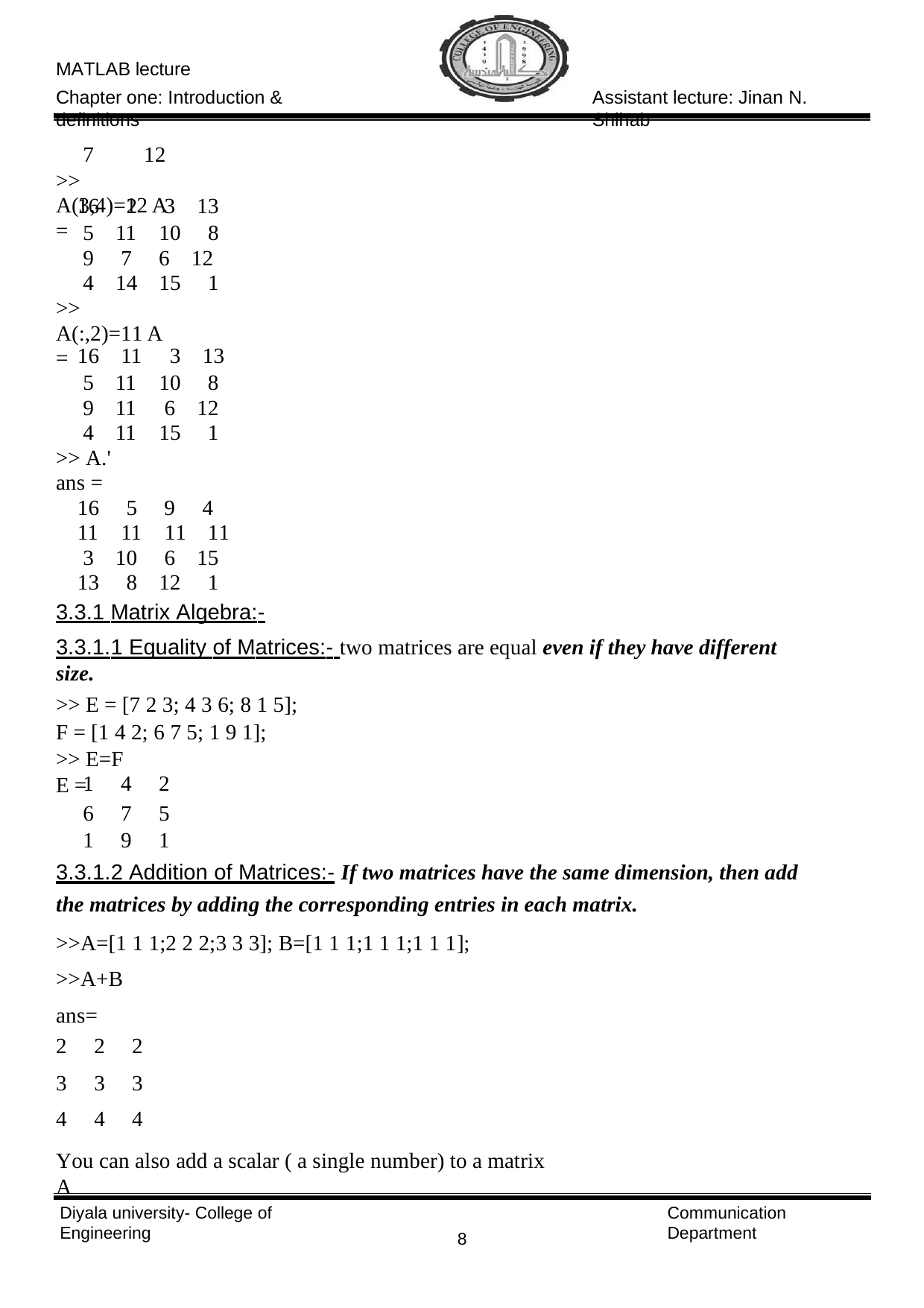

MATLAB lecture
Chapter one: Introduction & definitions

7	12
>> A(3,4)=12 A =
Assistant lecture: Jinan N. Shihab
| 16 | 2 | 3 | 13 |
| --- | --- | --- | --- |
| 5 | 11 | 10 | 8 |
| 9 | 7 | 6 | 12 |
| 4 | 14 | 15 | 1 |
>> A(:,2)=11 A =
| 16 | 11 | 3 | 13 |
| --- | --- | --- | --- |
| 5 | 11 | 10 | 8 |
| 9 | 11 | 6 | 12 |
| 4 | 11 | 15 | 1 |
| >> A.' |  |  |  |
| ans = |  |  |  |
| 16 | 5 | 9 | 4 |
| 11 | 11 | 11 | 11 |
| 3 | 10 | 6 | 15 |
| 13 | 8 | 12 | 1 |
3.3.1 Matrix Algebra:-

3.3.1.1 Equality of Matrices:- two matrices are equal even if they have different size.
>> E = [7 2 3; 4 3 6; 8 1 5];
F = [1 4 2; 6 7 5; 1 9 1];
>> E=F E =
| 1 | 4 | 2 |
| --- | --- | --- |
| 6 | 7 | 5 |
| 1 | 9 | 1 |
3.3.1.2 Addition of Matrices:- If two matrices have the same dimension, then add the matrices by adding the corresponding entries in each matrix.

>>A=[1 1 1;2 2 2;3 3 3]; B=[1 1 1;1 1 1;1 1 1];

>>A+B

ans=
| 2 | 2 | 2 |
| --- | --- | --- |
| 3 | 3 | 3 |
| 4 | 4 | 4 |
You can also add a scalar ( a single number) to a matrix A
Diyala university- College of Engineering
Communication Department
8